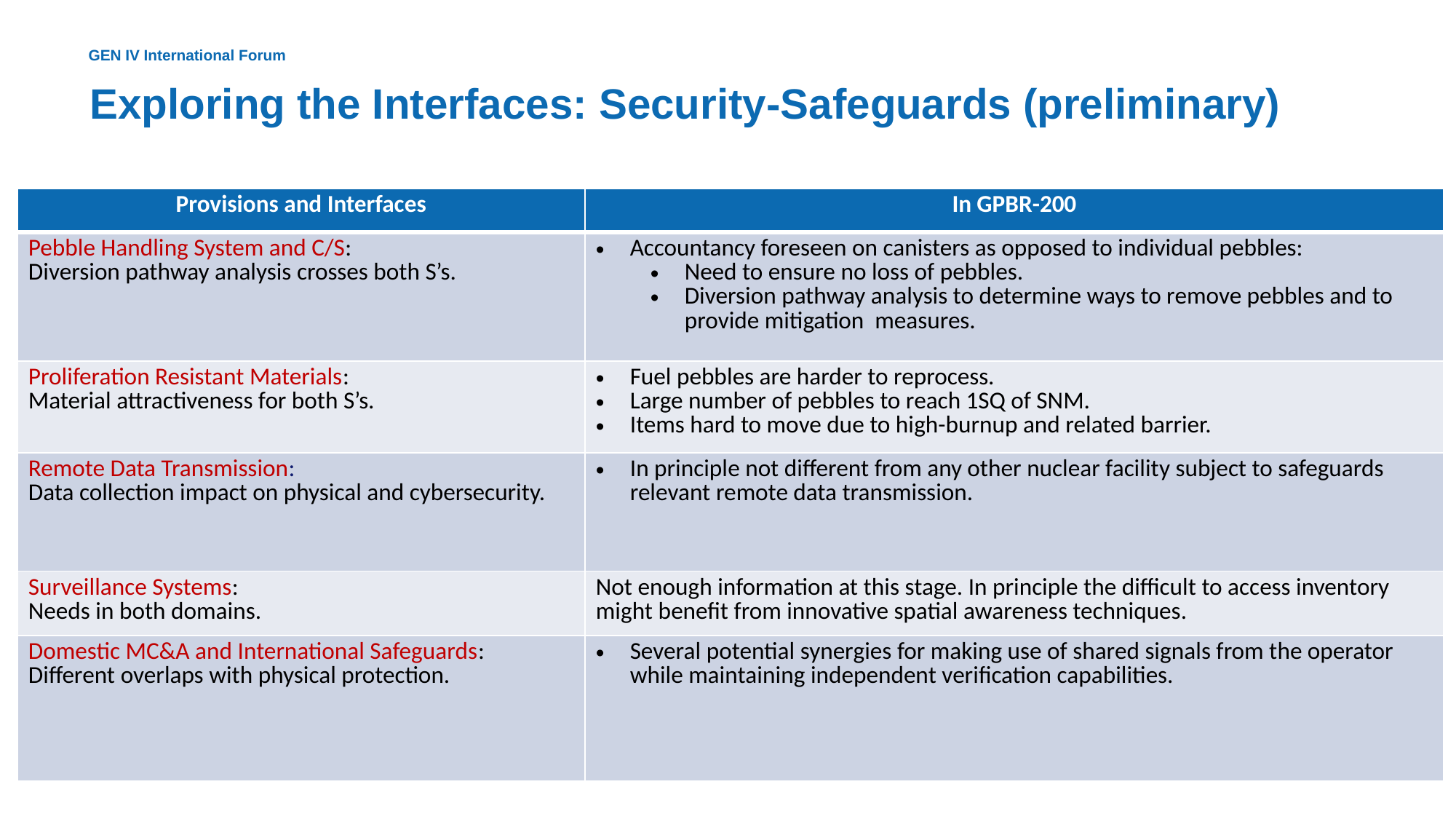

# Exploring the Interfaces: Security-Safeguards (preliminary)
| Provisions and Interfaces | In GPBR-200 |
| --- | --- |
| Pebble Handling System and C/S: Diversion pathway analysis crosses both S’s. | Accountancy foreseen on canisters as opposed to individual pebbles: Need to ensure no loss of pebbles. Diversion pathway analysis to determine ways to remove pebbles and to provide mitigation measures. |
| Proliferation Resistant Materials: Material attractiveness for both S’s. | Fuel pebbles are harder to reprocess. Large number of pebbles to reach 1SQ of SNM. Items hard to move due to high-burnup and related barrier. |
| Remote Data Transmission: Data collection impact on physical and cybersecurity. | In principle not different from any other nuclear facility subject to safeguards relevant remote data transmission. |
| Surveillance Systems: Needs in both domains. | Not enough information at this stage. In principle the difficult to access inventory might benefit from innovative spatial awareness techniques. |
| Domestic MC&A and International Safeguards: Different overlaps with physical protection. | Several potential synergies for making use of shared signals from the operator while maintaining independent verification capabilities. |
11